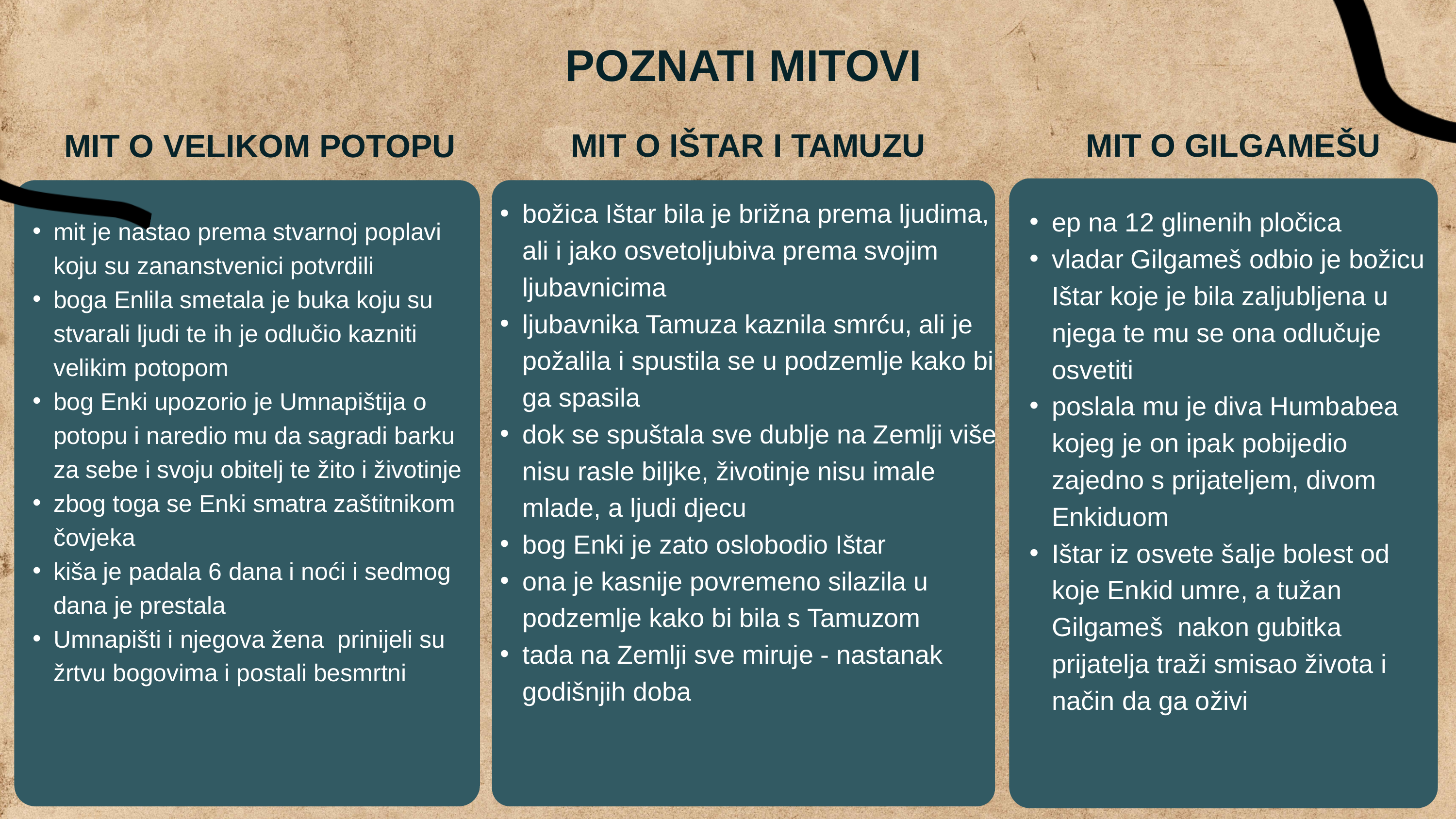

POZNATI MITOVI
MIT O IŠTAR I TAMUZU
MIT O GILGAMEŠU
MIT O VELIKOM POTOPU

božica Ištar bila je brižna prema ljudima, ali i jako osvetoljubiva prema svojim ljubavnicima
ljubavnika Tamuza kaznila smrću, ali je požalila i spustila se u podzemlje kako bi ga spasila
dok se spuštala sve dublje na Zemlji više nisu rasle biljke, životinje nisu imale mlade, a ljudi djecu
bog Enki je zato oslobodio Ištar
ona je kasnije povremeno silazila u podzemlje kako bi bila s Tamuzom
tada na Zemlji sve miruje - nastanak godišnjih doba
ep na 12 glinenih pločica
vladar Gilgameš odbio je božicu Ištar koje je bila zaljubljena u njega te mu se ona odlučuje osvetiti
poslala mu je diva Humbabea kojeg je on ipak pobijedio zajedno s prijateljem, divom Enkiduom
Ištar iz osvete šalje bolest od koje Enkid umre, a tužan Gilgameš  nakon gubitka prijatelja traži smisao života i način da ga oživi
mit je nastao prema stvarnoj poplavi koju su zananstvenici potvrdili
boga Enlila smetala je buka koju su stvarali ljudi te ih je odlučio kazniti velikim potopom
bog Enki upozorio je Umnapištija o potopu i naredio mu da sagradi barku za sebe i svoju obitelj te žito i životinje
zbog toga se Enki smatra zaštitnikom čovjeka
kiša je padala 6 dana i noći i sedmog dana je prestala
Umnapišti i njegova žena  prinijeli su žrtvu bogovima i postali besmrtni